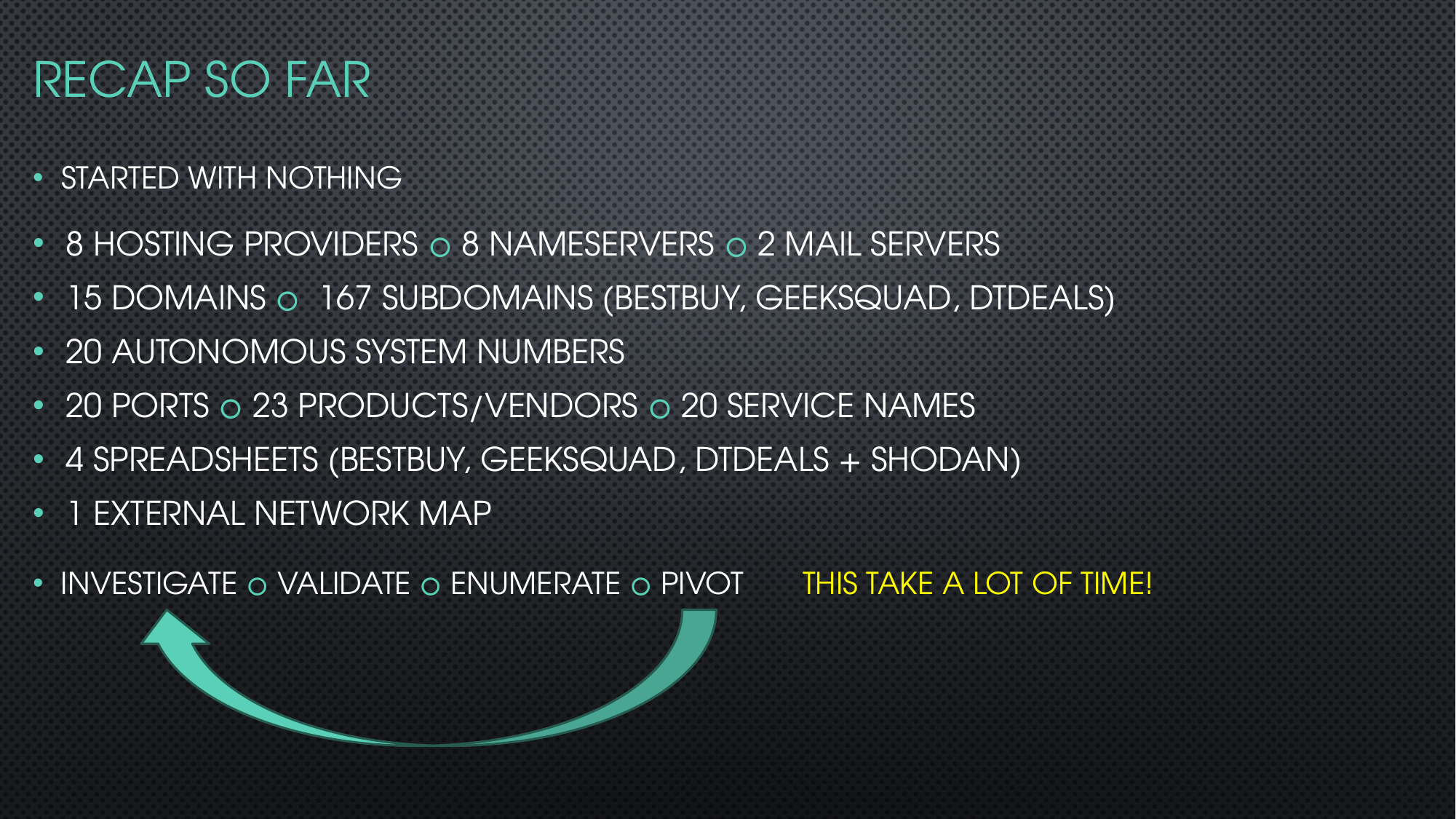

# Recap so far
Started with nothing
8 hosting providers ○ 8 nameservers ○ 2 mail servers
15 domains ○  167 subdomains (bestbuy, geeksquad, dtdeals)
20 Autonomous system numbers
20 ports ○ 23 products/vendors ○ 20 service names
4 spreadsheets (bestbuy, geeksquad, dtdeals + shodan)
1 external network map
Investigate ○ validate ○ enumerate ○ pivot
This take a lot of time!